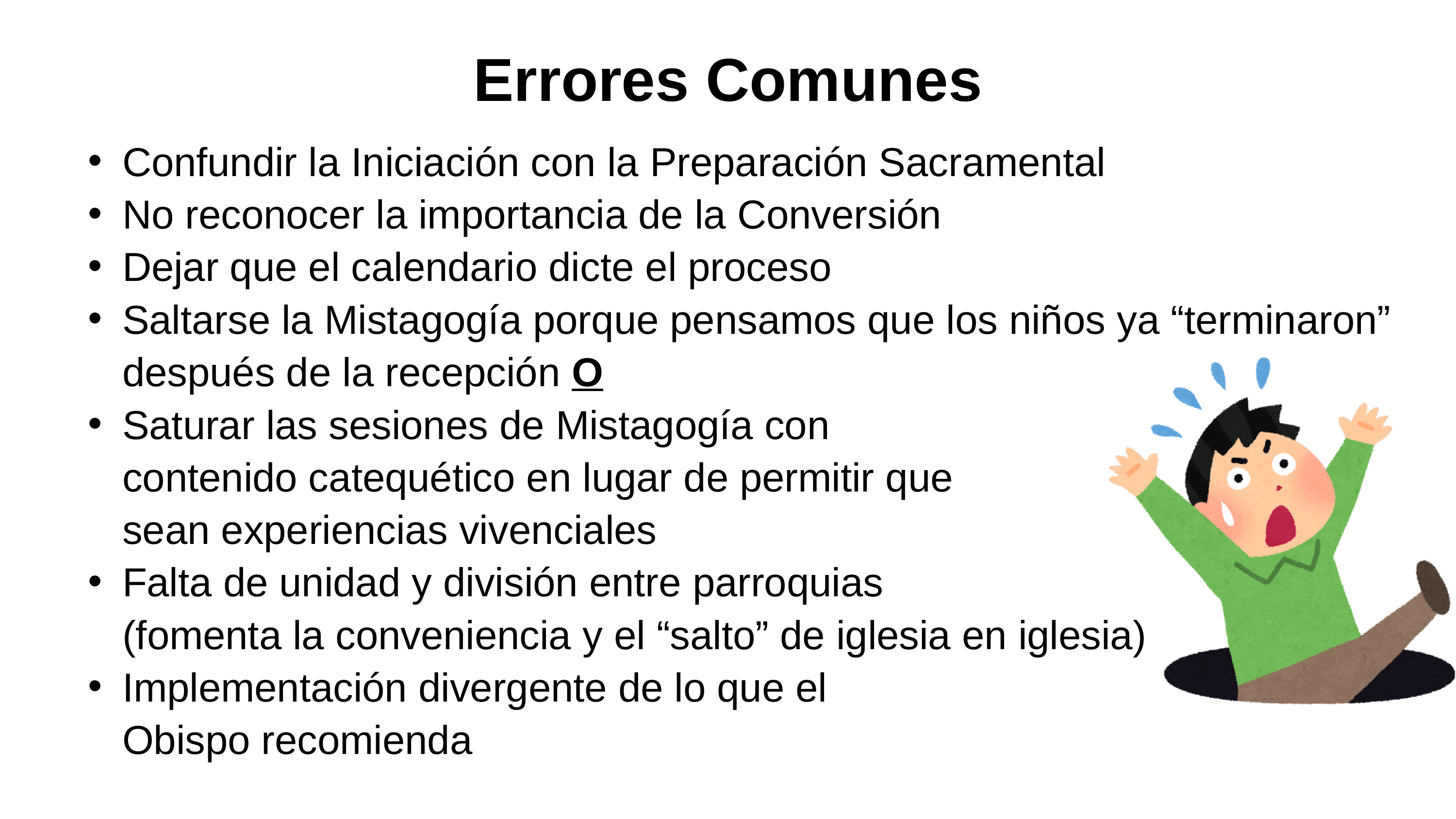

Errores Comunes
Confundir la Iniciación con la Preparación Sacramental
No reconocer la importancia de la Conversión
Dejar que el calendario dicte el proceso
Saltarse la Mistagogía porque pensamos que los niños ya “terminaron” después de la recepción O
Saturar las sesiones de Mistagogía con
contenido catequético en lugar de permitir que
sean experiencias vivenciales
Falta de unidad y división entre parroquias
(fomenta la conveniencia y el “salto” de iglesia en iglesia)
Implementación divergente de lo que el
Obispo recomienda